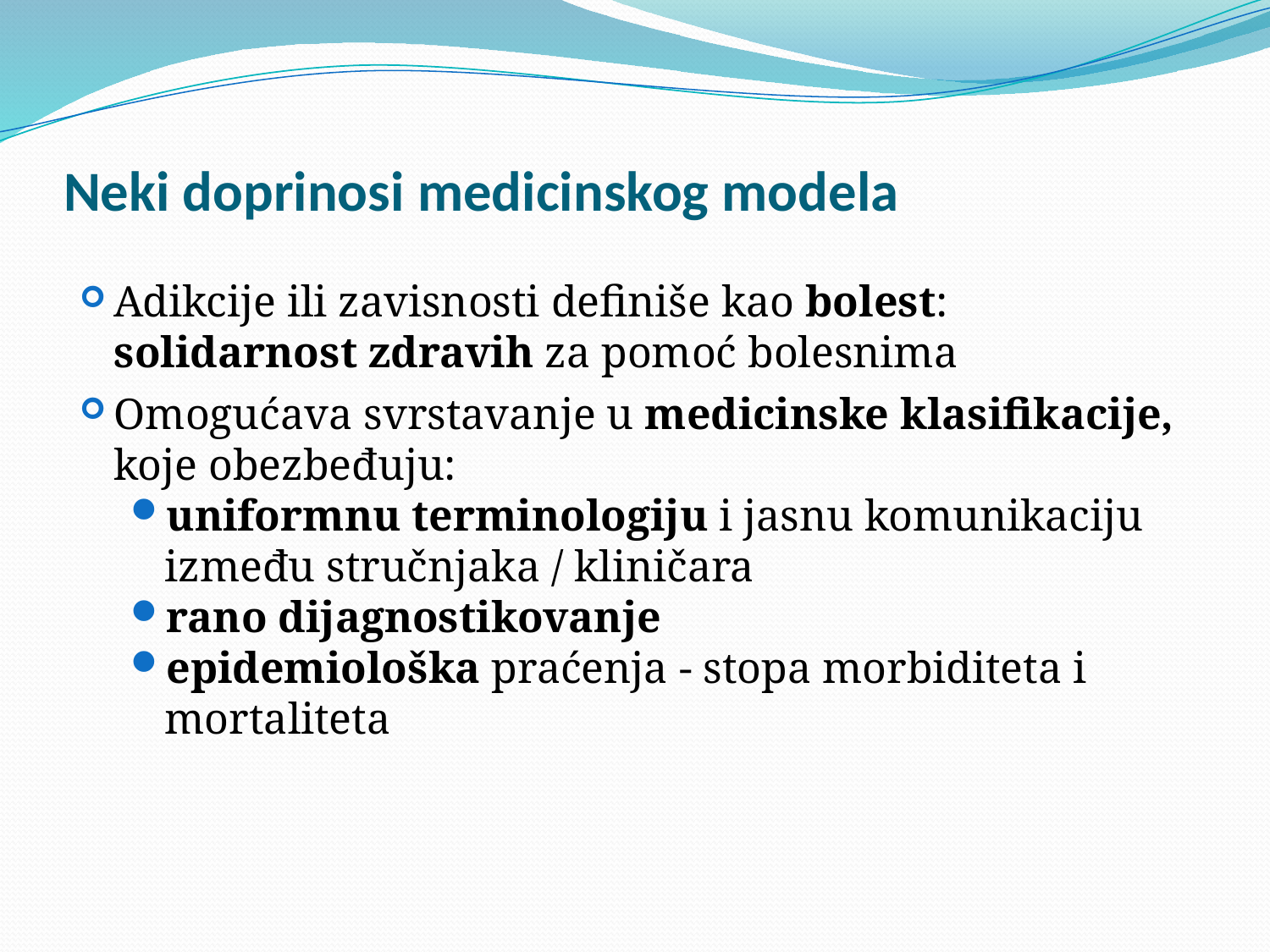

# Neki doprinosi medicinskog modela
Adikcije ili zavisnosti definiše kao bolest: solidarnost zdravih za pomoć bolesnima
Omogućava svrstavanje u medicinske klasifikacije, koje obezbeđuju:
uniformnu terminologiju i jasnu komunikaciju između stručnjaka / kliničara
rano dijagnostikovanje
epidemiološka praćenja - stopa morbiditeta i mortaliteta